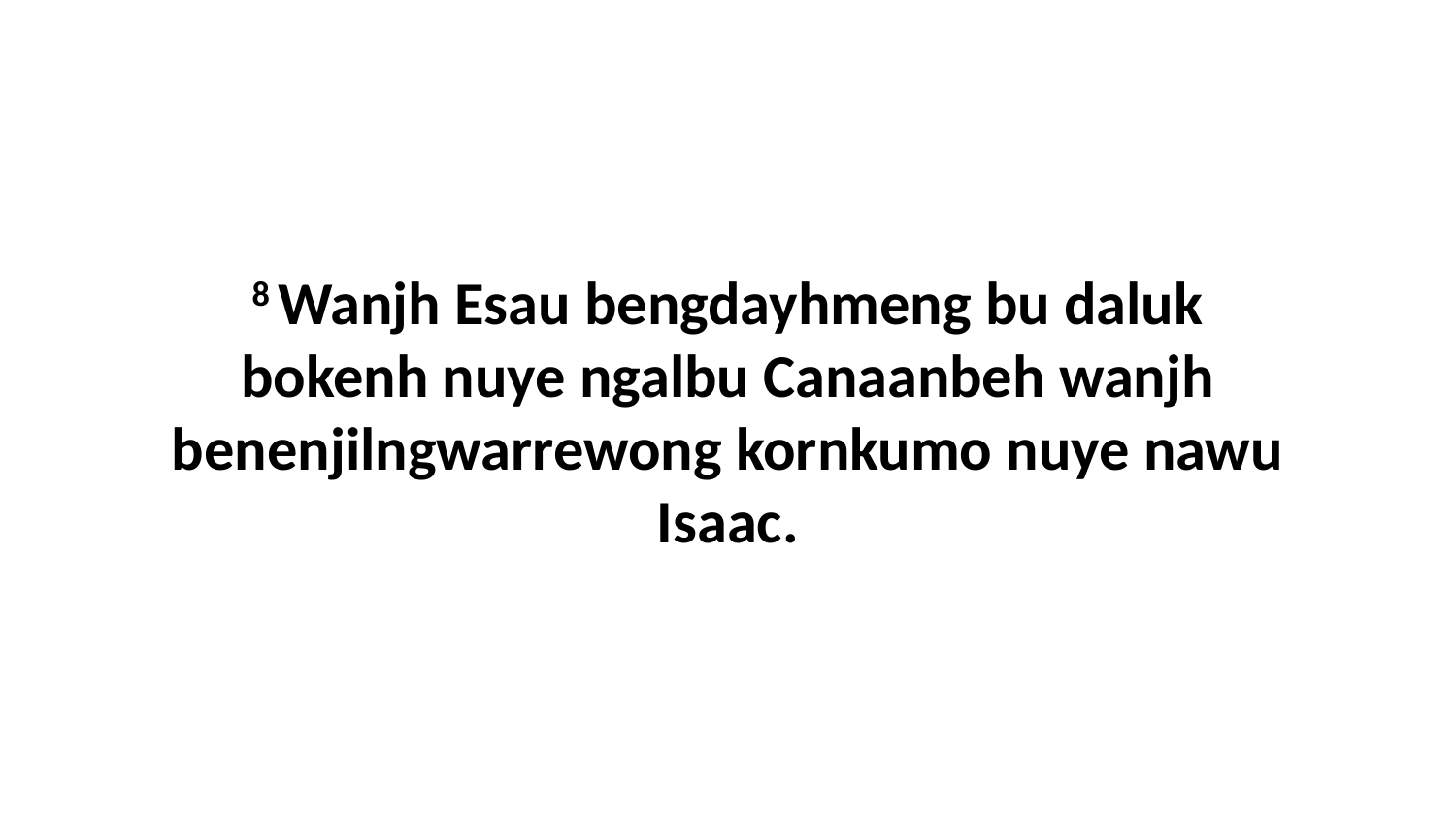

8 Wanjh Esau bengdayhmeng bu daluk bokenh nuye ngalbu Canaanbeh wanjh benenjilngwarrewong kornkumo nuye nawu Isaac.